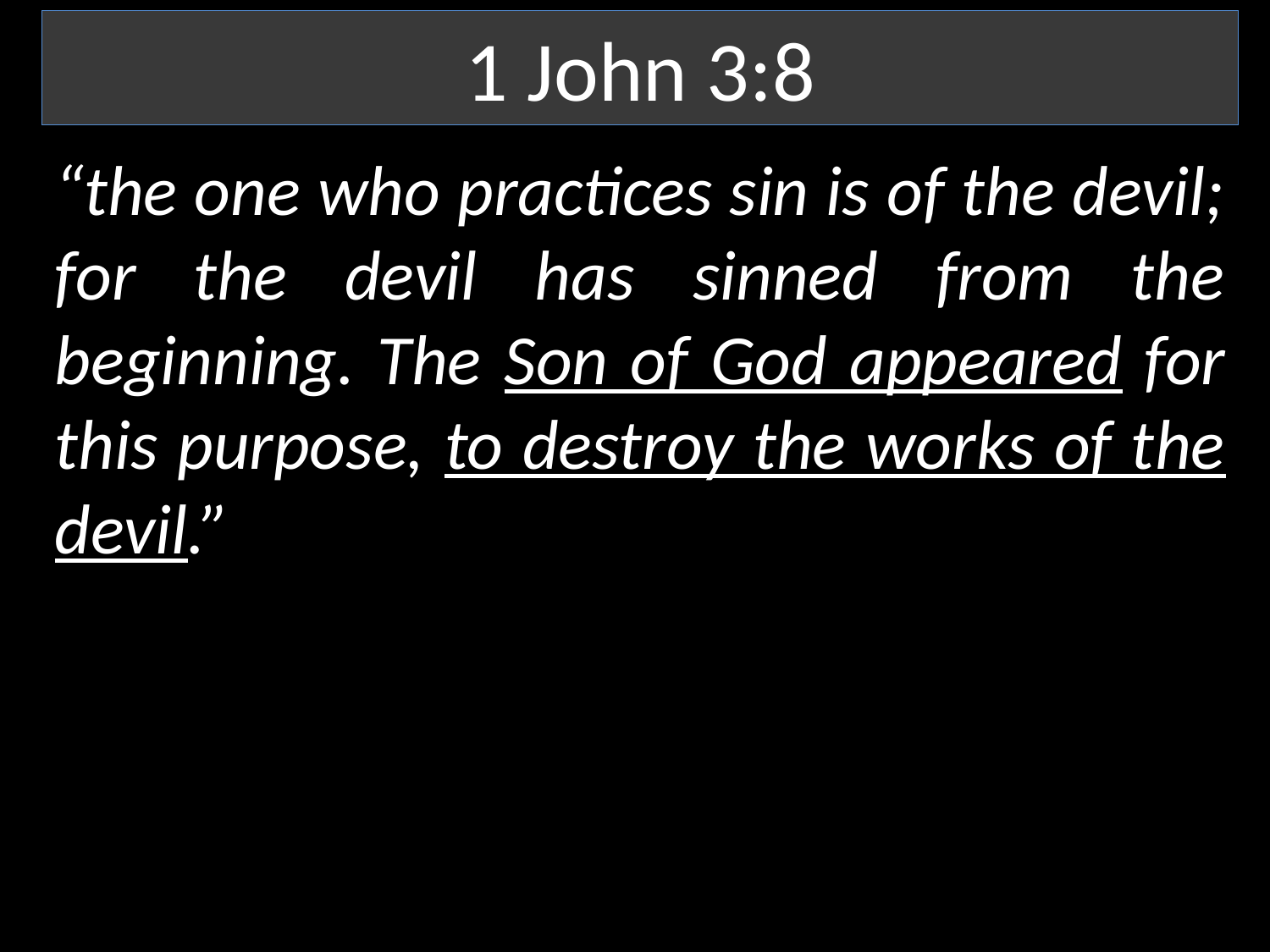

1 John 3:8
“the one who practices sin is of the devil; for the devil has sinned from the beginning. The Son of God appeared for this purpose, to destroy the works of the devil.”